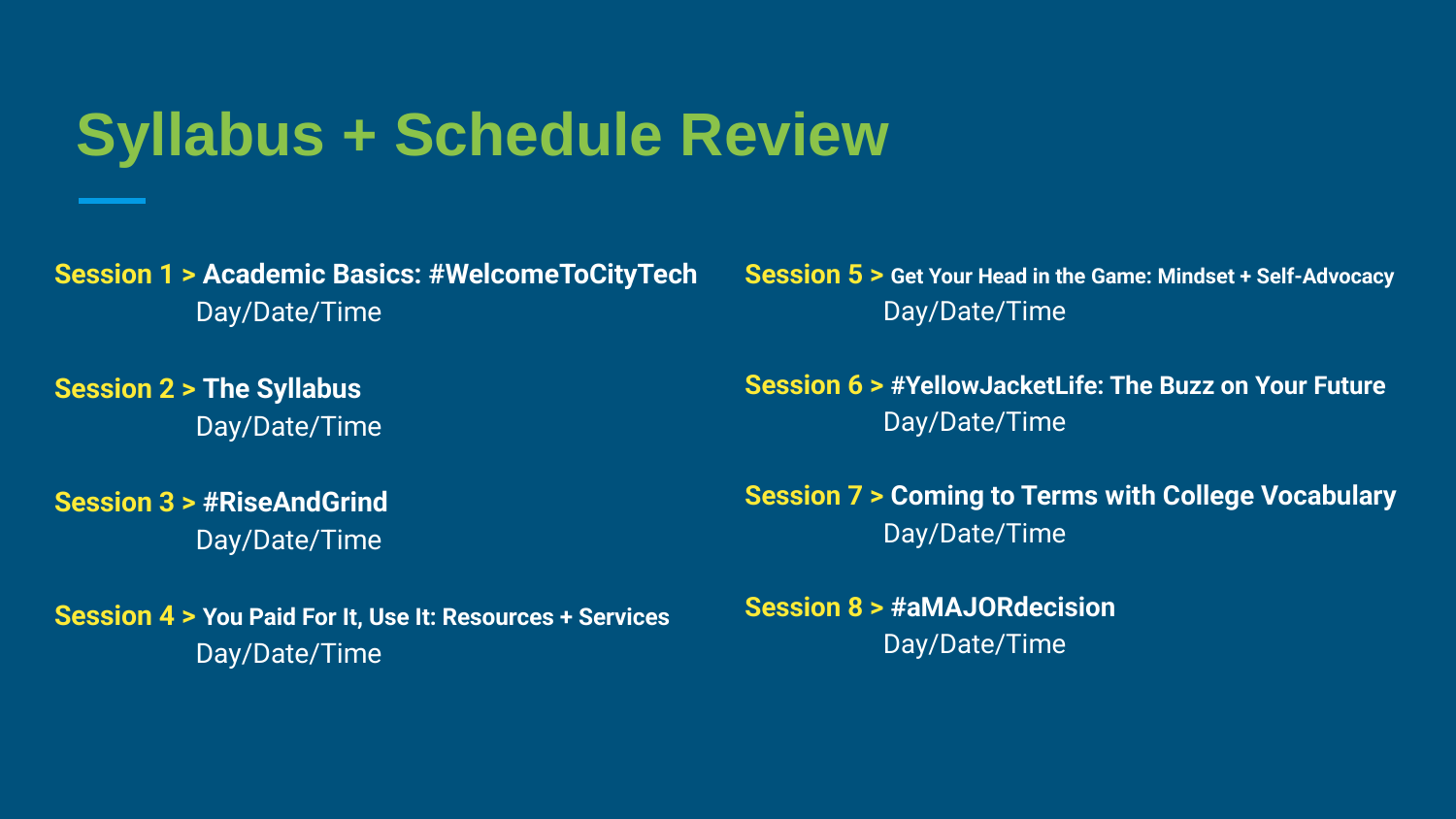

# Syllabus + Schedule Review
Session 1 > Academic Basics: #WelcomeToCityTech
Day/Date/Time

Session 2 > The Syllabus
Day/Date/Time

Session 3 > #RiseAndGrind
Day/Date/Time

Session 4 > You Paid For It, Use It: Resources + Services
Day/Date/Time
Session 5 > Get Your Head in the Game: Mindset + Self-Advocacy
Day/Date/Time

Session 6 > #YellowJacketLife: The Buzz on Your Future
Day/Date/Time

Session 7 > Coming to Terms with College Vocabulary
Day/Date/Time

Session 8 > #aMAJORdecision
Day/Date/Time